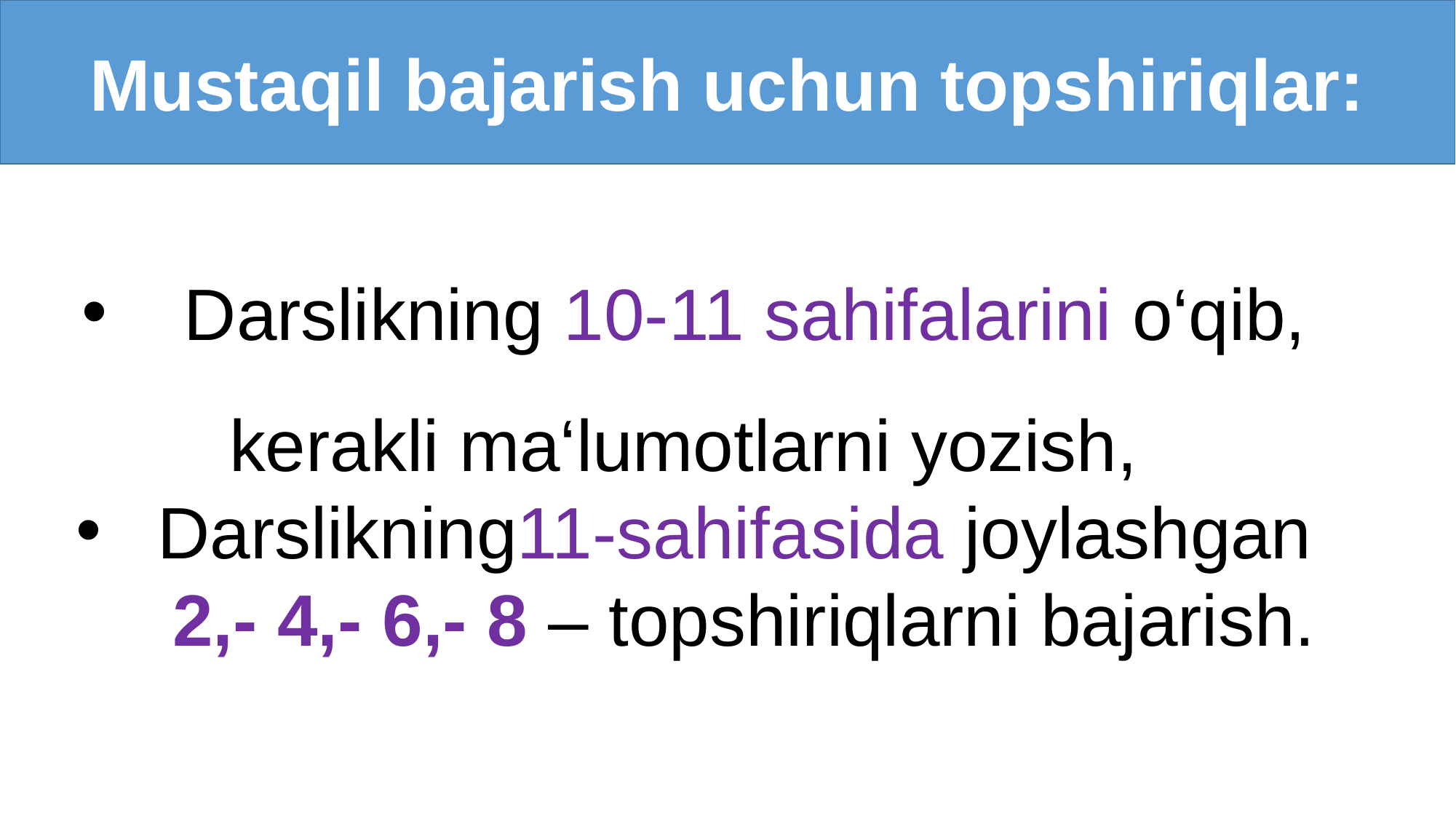

Mustaqil bajarish uchun topshiriqlar:
Darslikning 10-11 sahifalarini o‘qib,
kerakli ma‘lumotlarni yozish,
Darslikning11-sahifasida joylashgan
     2,- 4,- 6,- 8 – topshiriqlarni bajarish.